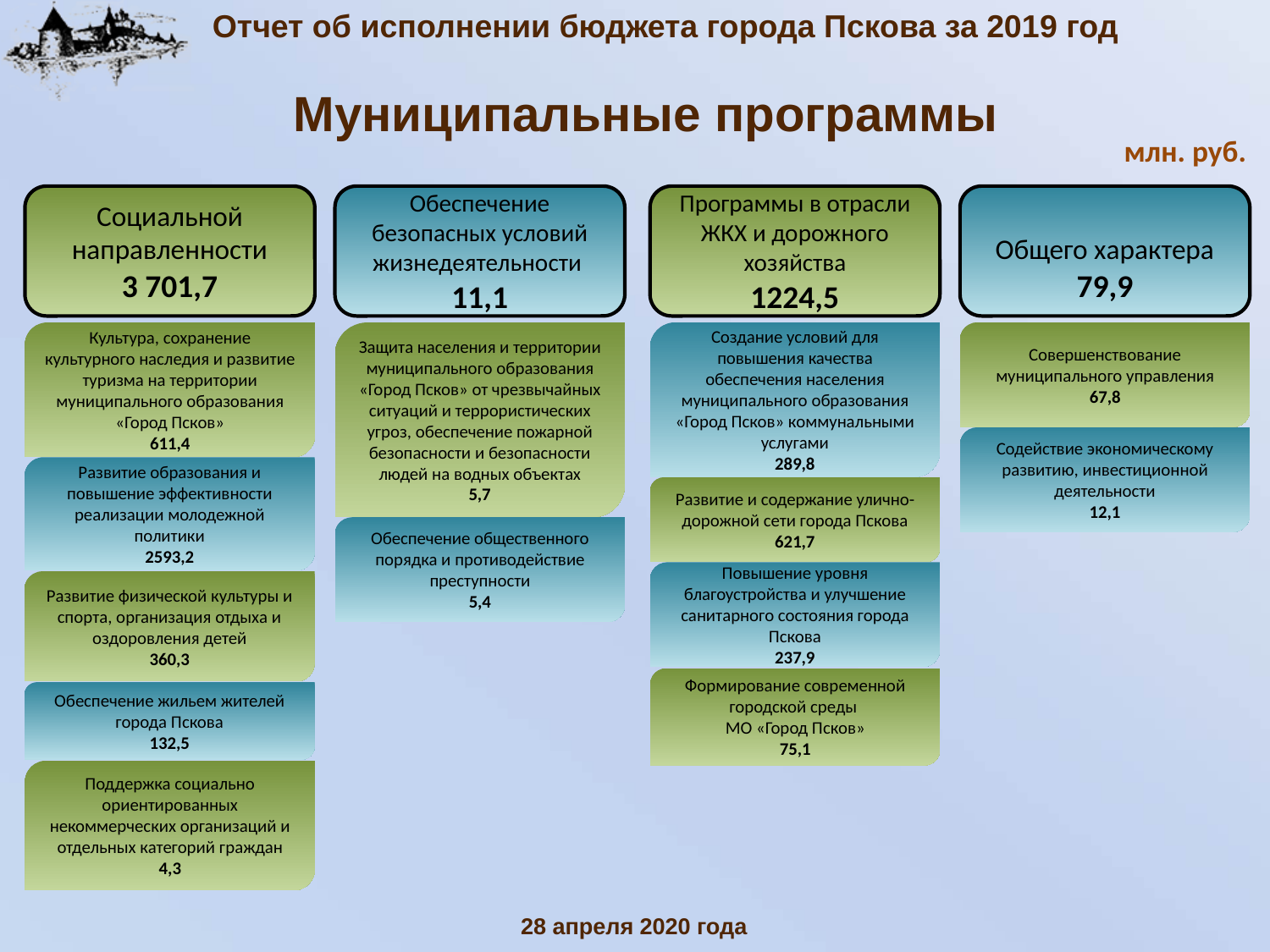

Отчет об исполнении бюджета города Пскова за 2019 год
Муниципальные программы
млн. руб.
Социальной направленности
3 701,7
Обеспечение безопасных условий жизнедеятельности
11,1
Программы в отрасли ЖКХ и дорожного хозяйства
1224,5
Общего характера
79,9
Создание условий для повышения качества обеспечения населения муниципального образования «Город Псков» коммунальными услугами
289,8
Совершенствование муниципального управления
67,8
Культура, сохранение культурного наследия и развитие туризма на территории муниципального образования «Город Псков»
611,4
Защита населения и территории муниципального образования «Город Псков» от чрезвычайных ситуаций и террористических угроз, обеспечение пожарной безопасности и безопасности людей на водных объектах
5,7
Содействие экономическому развитию, инвестиционной деятельности
12,1
Развитие образования и повышение эффективности реализации молодежной политики
2593,2
Развитие и содержание улично-дорожной сети города Пскова
621,7
Обеспечение общественного порядка и противодействие преступности
5,4
Повышение уровня благоустройства и улучшение санитарного состояния города Пскова
237,9
Развитие физической культуры и спорта, организация отдыха и оздоровления детей
360,3
Формирование современной городской среды
МО «Город Псков»
75,1
Обеспечение жильем жителей города Пскова
132,5
Поддержка социально ориентированных некоммерческих организаций и отдельных категорий граждан
4,3
28 апреля 2020 года